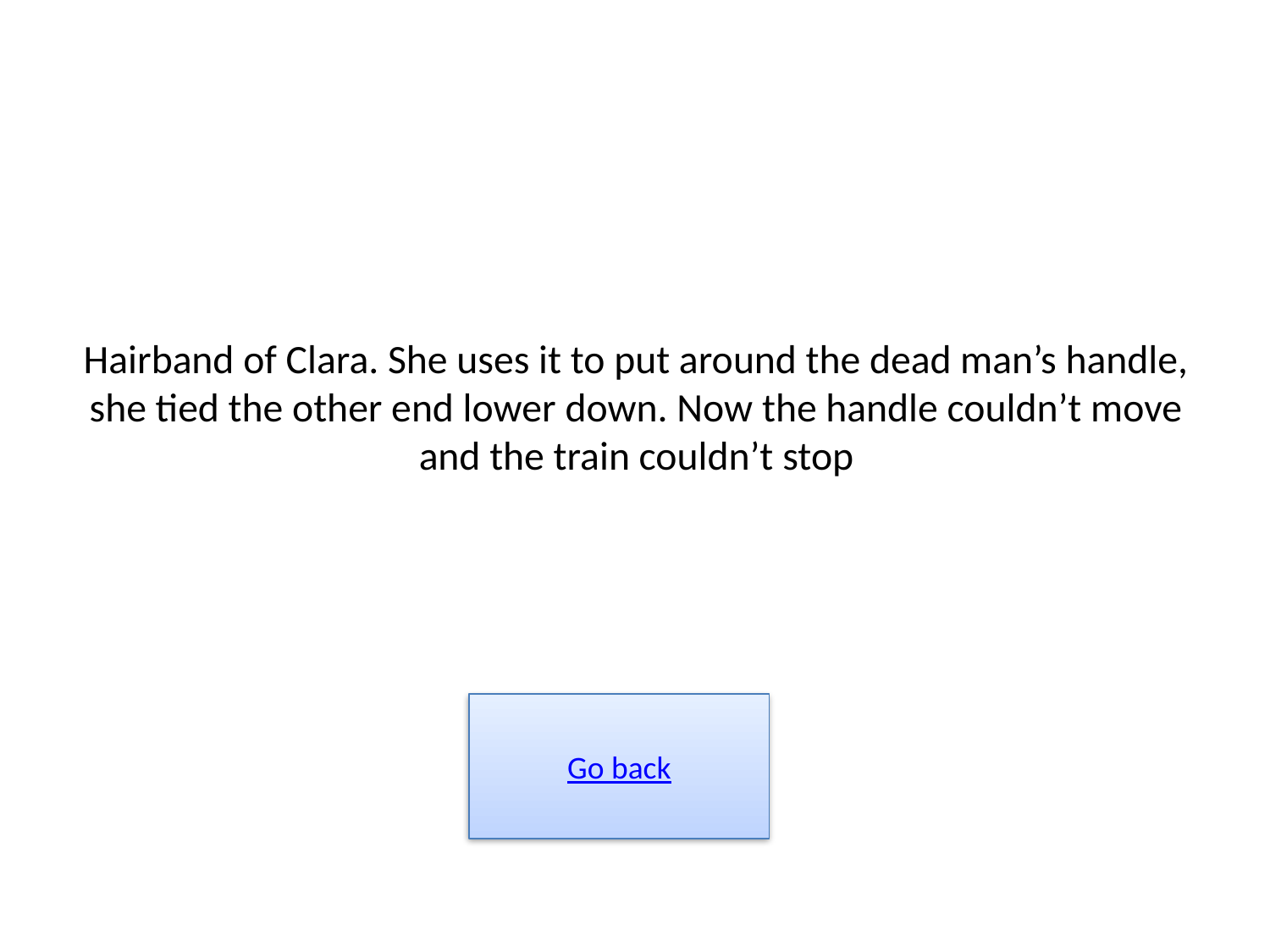

# Hairband of Clara. She uses it to put around the dead man’s handle, she tied the other end lower down. Now the handle couldn’t move and the train couldn’t stop